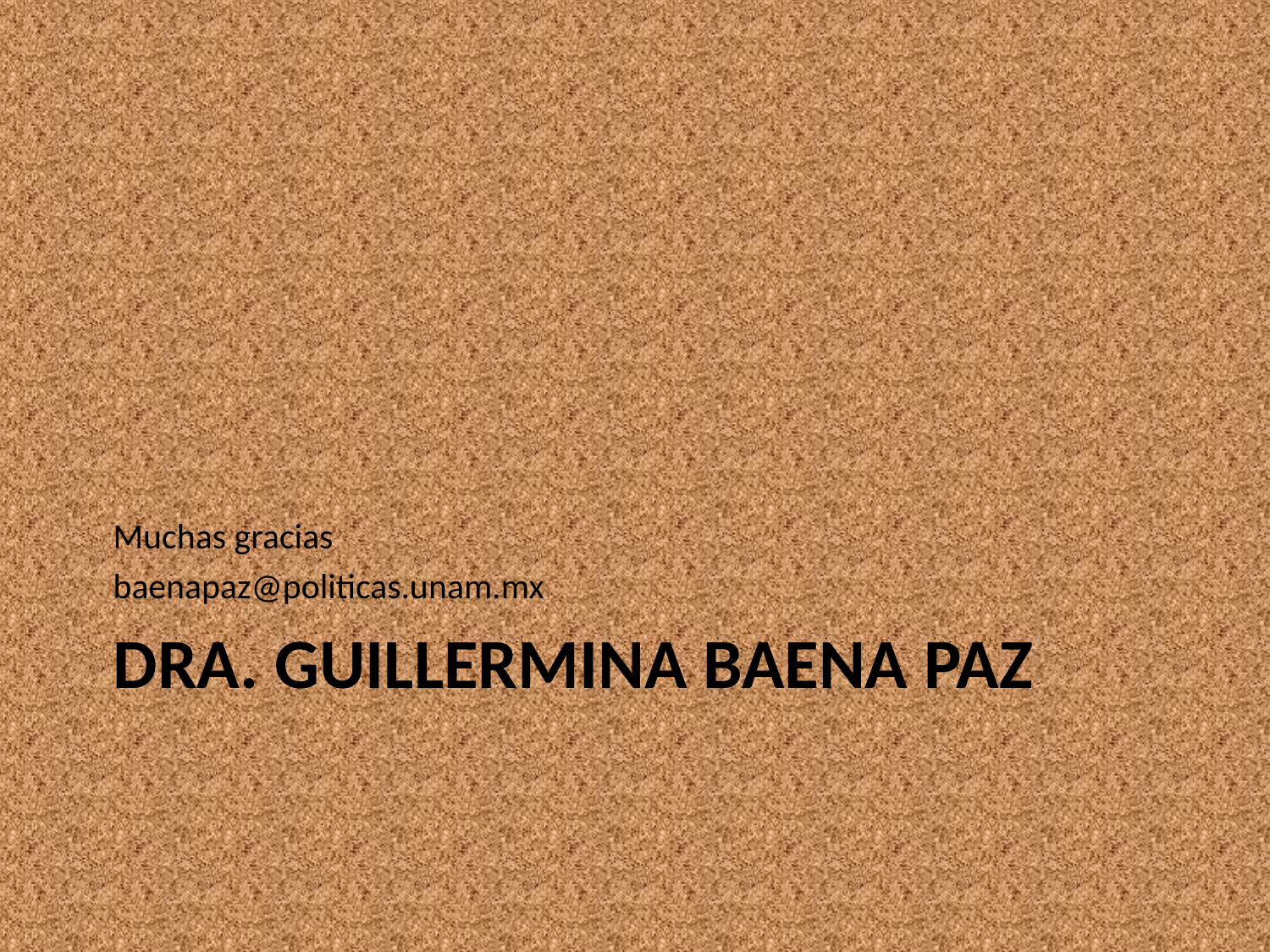

Muchas gracias
baenapaz@politicas.unam.mx
# Dra. Guillermina Baena Paz